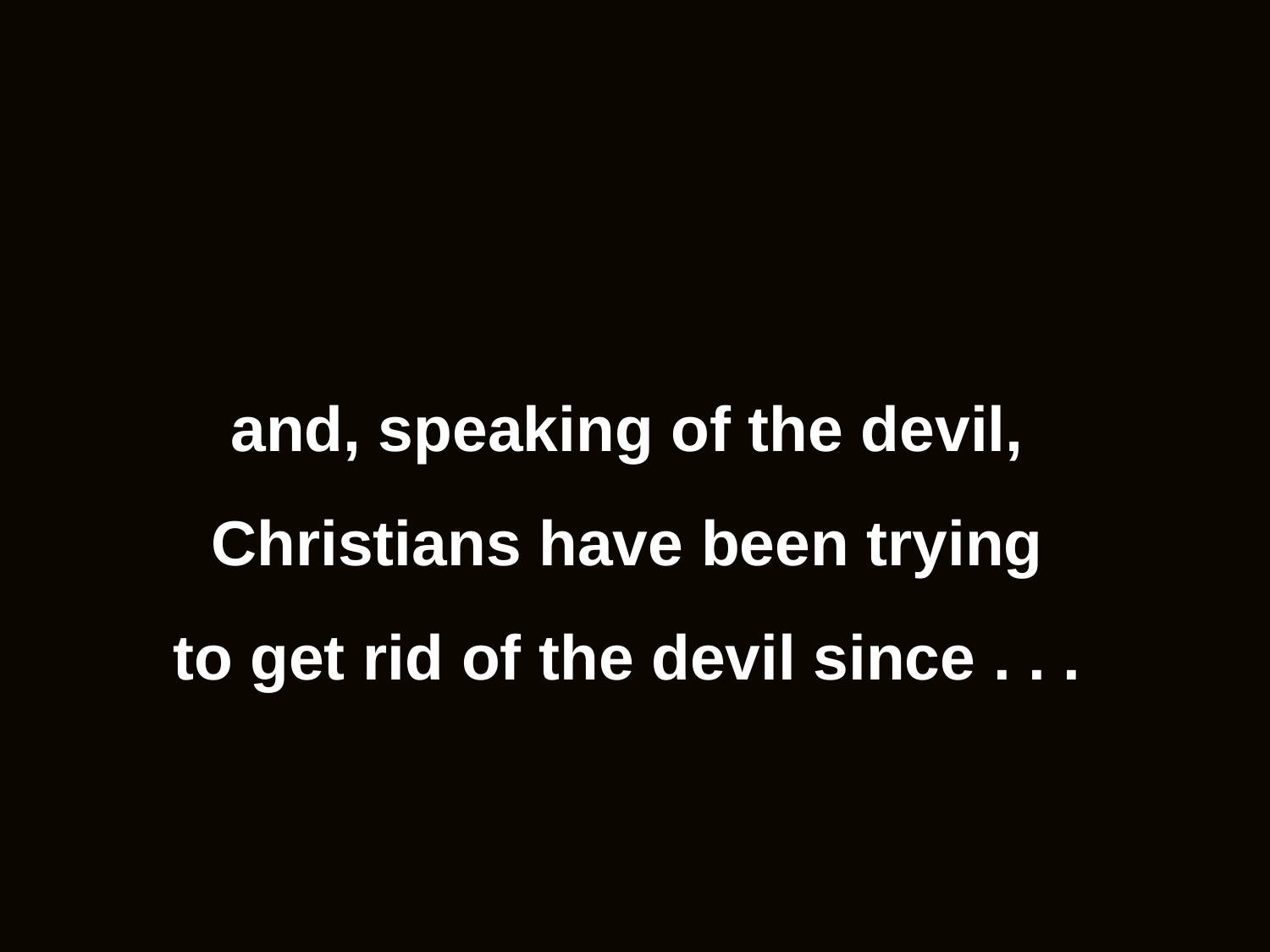

and, speaking of the devil,
Christians have been trying
to get rid of the devil since . . .